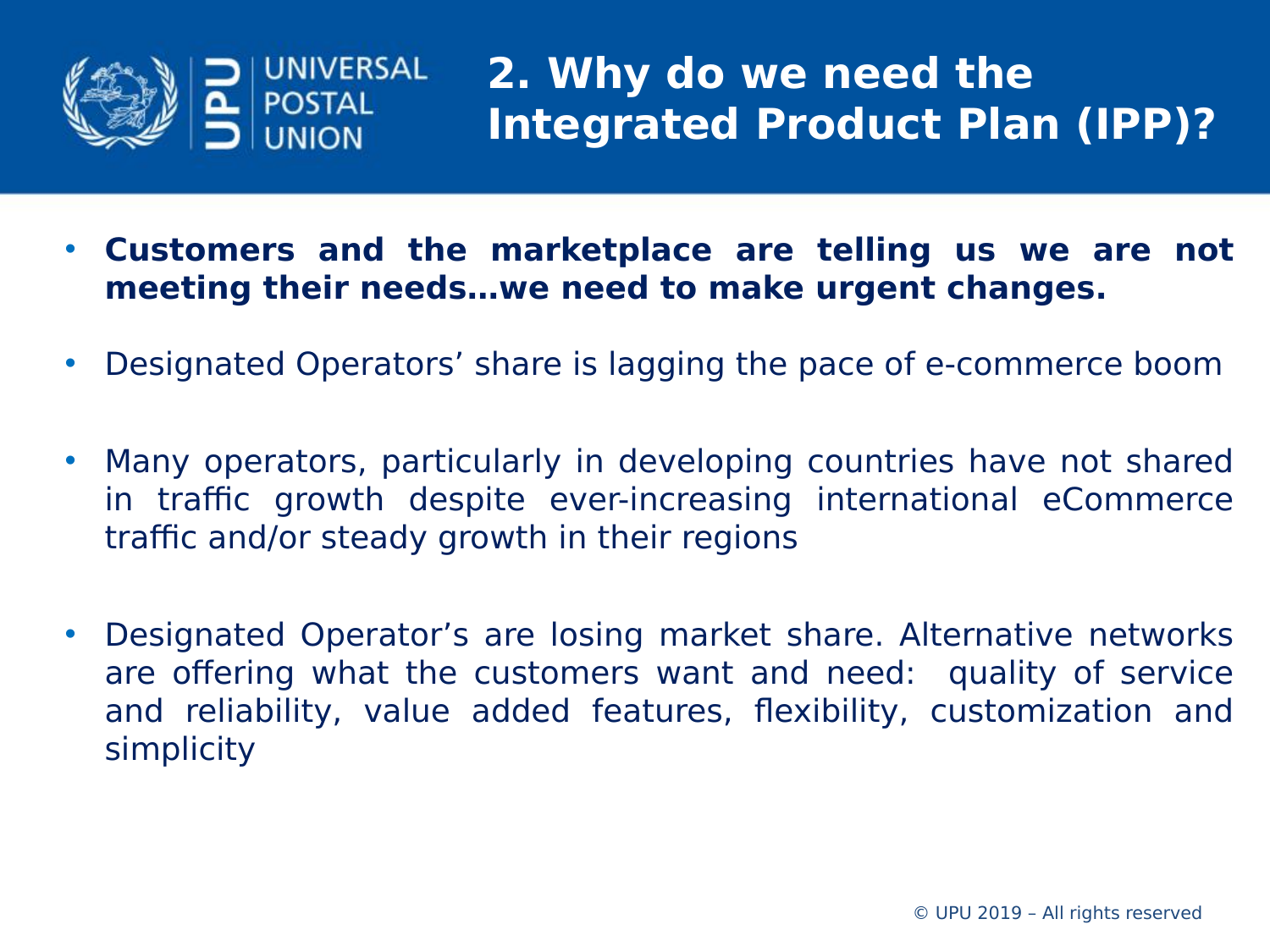

# 2. Why do we need the Integrated Product Plan (IPP)?
Customers and the marketplace are telling us we are not meeting their needs…we need to make urgent changes.

Designated Operators’ share is lagging the pace of e-commerce boom

Many operators, particularly in developing countries have not shared in traffic growth despite ever-increasing international eCommerce traffic and/or steady growth in their regions

Designated Operator’s are losing market share. Alternative networks are offering what the customers want and need:  quality of service and reliability, value added features, flexibility, customization and simplicity